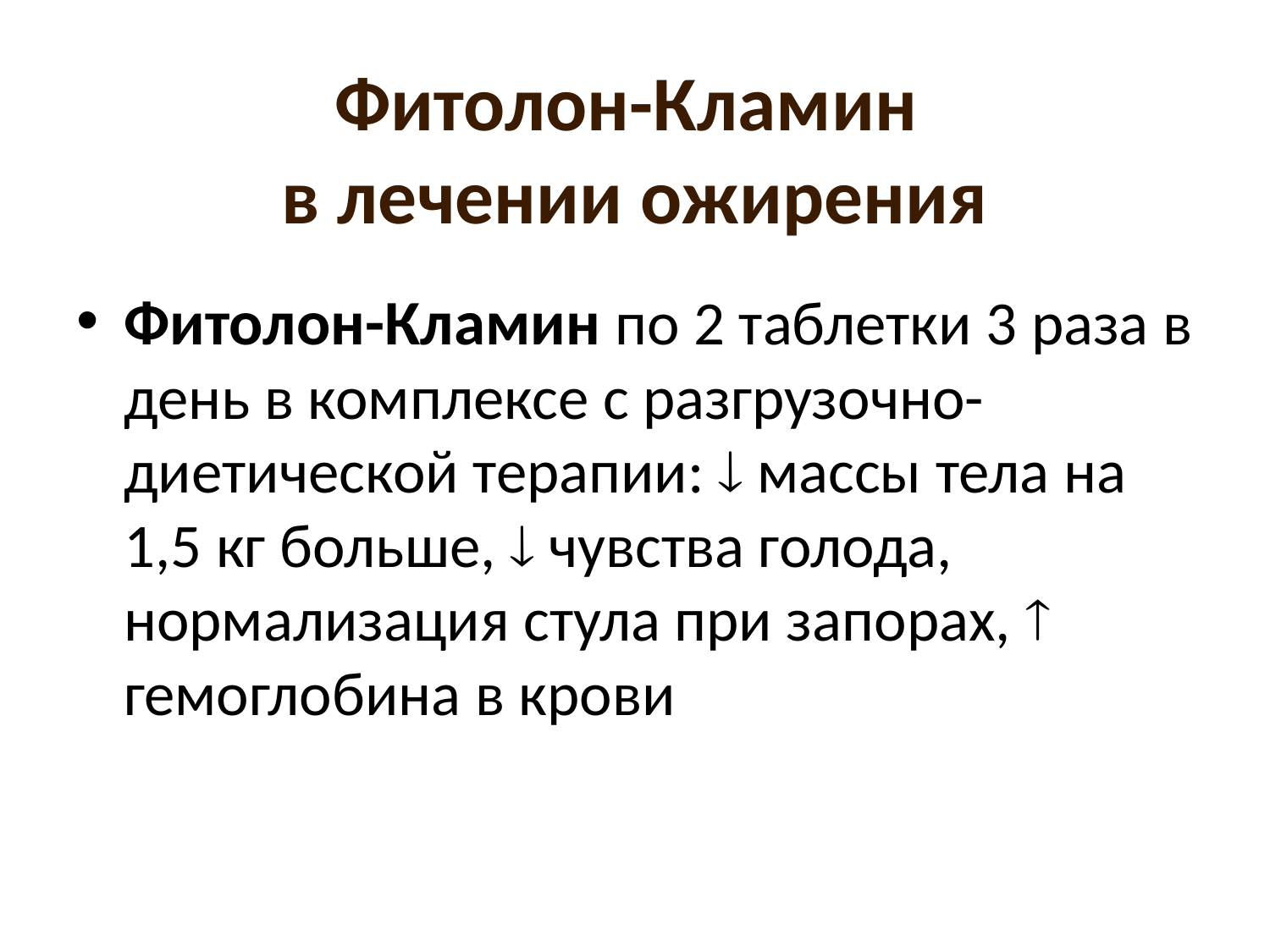

Фитолон-Кламин
в лечении ожирения
Фитолон-Кламин по 2 таблетки 3 раза в день в комплексе с разгрузочно-диетической терапии: ↓ массы тела на 1,5 кг больше, ↓ чувства голода, нормализация стула при запорах, ↑ гемоглобина в крови